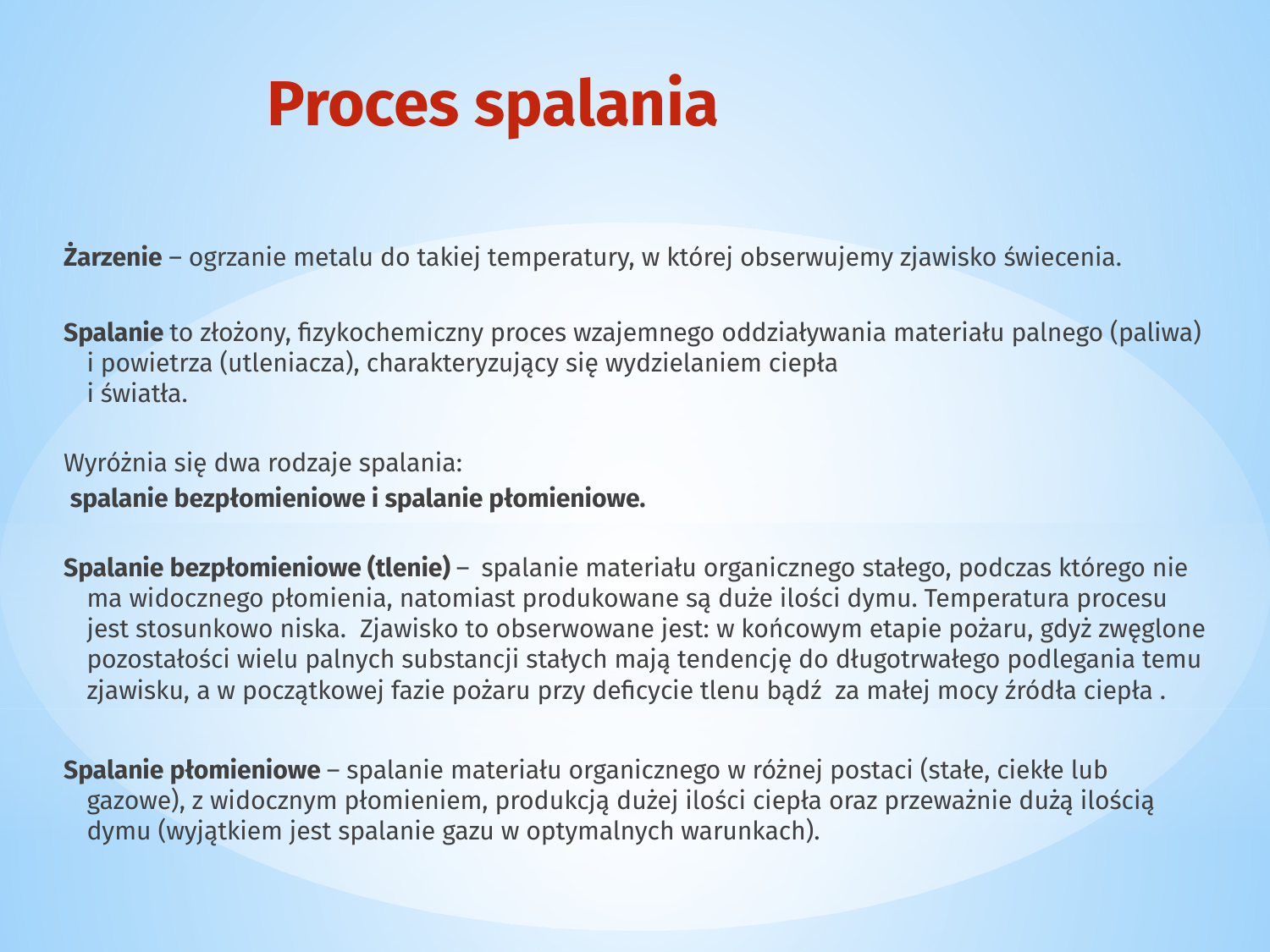

Proces spalania
# Żarzenie – ogrzanie metalu do takiej temperatury, w której obserwujemy zjawisko świecenia.

Spalanie to złożony, fizykochemiczny proces wzajemnego oddziaływania materiału palnego (paliwa) i powietrza (utleniacza), charakteryzujący się wydzielaniem ciepła
i światła.

Wyróżnia się dwa rodzaje spalania:
 spalanie bezpłomieniowe i spalanie płomieniowe.

Spalanie bezpłomieniowe (tlenie) –  spalanie materiału organicznego stałego, podczas którego nie ma widocznego płomienia, natomiast produkowane są duże ilości dymu. Temperatura procesu jest stosunkowo niska.  Zjawisko to obserwowane jest: w końcowym etapie pożaru, gdyż zwęglone pozostałości wielu palnych substancji stałych mają tendencję do długotrwałego podlegania temu zjawisku, a w początkowej fazie pożaru przy deficycie tlenu bądź  za małej mocy źródła ciepła .

Spalanie płomieniowe – spalanie materiału organicznego w różnej postaci (stałe, ciekłe lub gazowe), z widocznym płomieniem, produkcją dużej ilości ciepła oraz przeważnie dużą ilością dymu (wyjątkiem jest spalanie gazu w optymalnych warunkach).